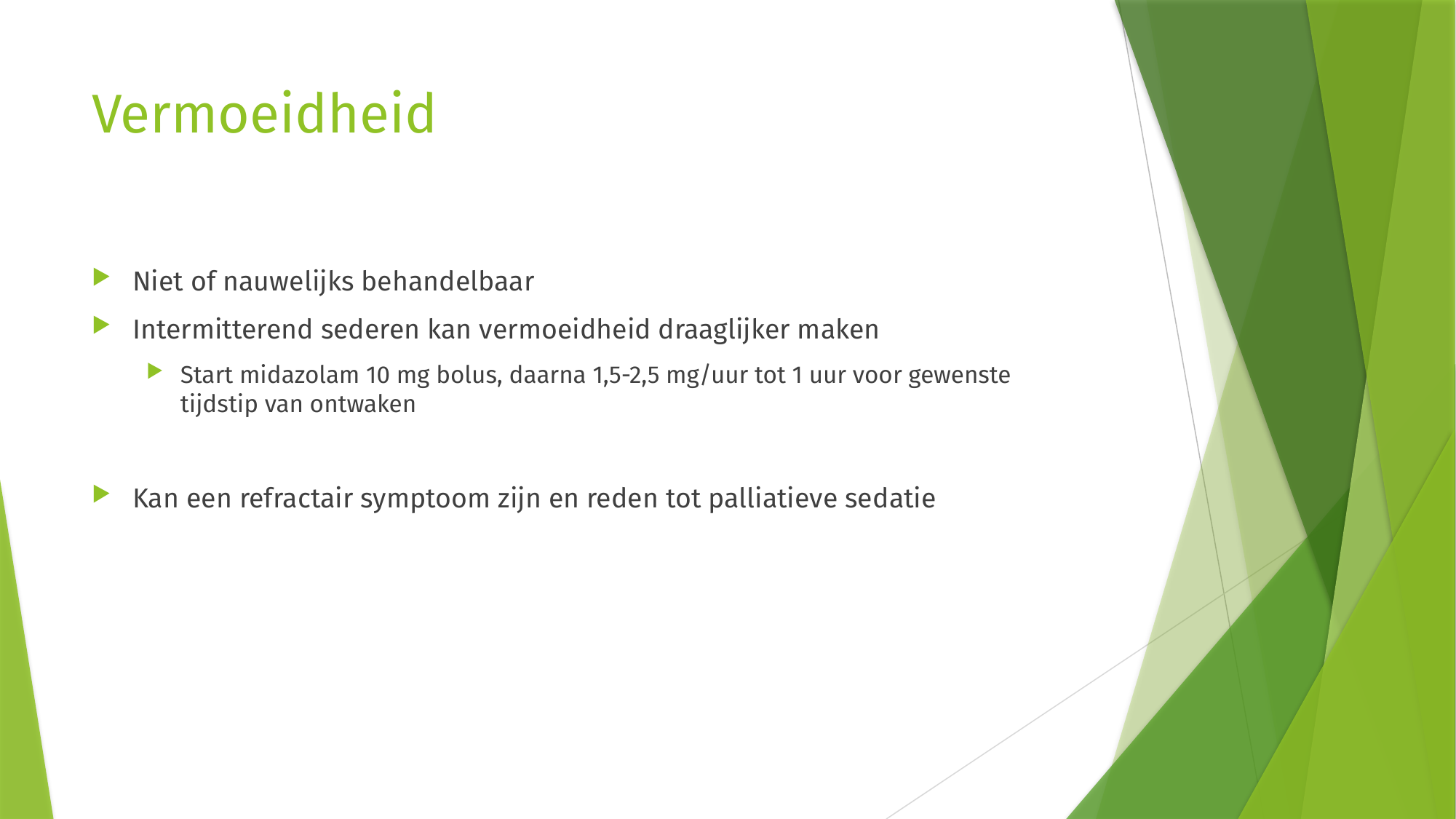

# Vermoeidheid
Niet of nauwelijks behandelbaar
Intermitterend sederen kan vermoeidheid draaglijker maken
Start midazolam 10 mg bolus, daarna 1,5-2,5 mg/uur tot 1 uur voor gewenste tijdstip van ontwaken

Kan een refractair symptoom zijn en reden tot palliatieve sedatie